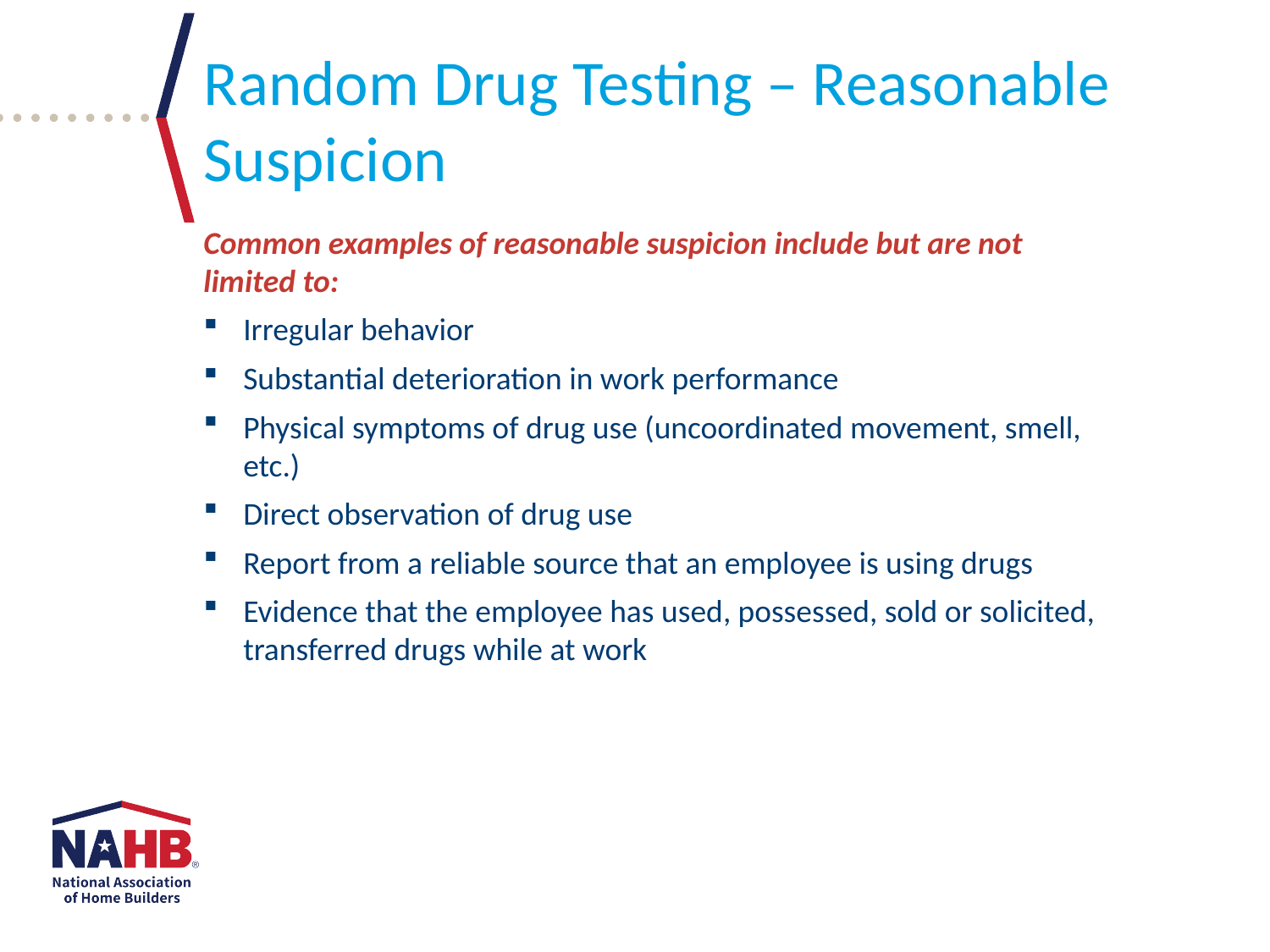

Random Drug Testing – Reasonable Suspicion
Common examples of reasonable suspicion include but are not limited to:
Irregular behavior
Substantial deterioration in work performance
Physical symptoms of drug use (uncoordinated movement, smell, etc.)
Direct observation of drug use
Report from a reliable source that an employee is using drugs
Evidence that the employee has used, possessed, sold or solicited, transferred drugs while at work